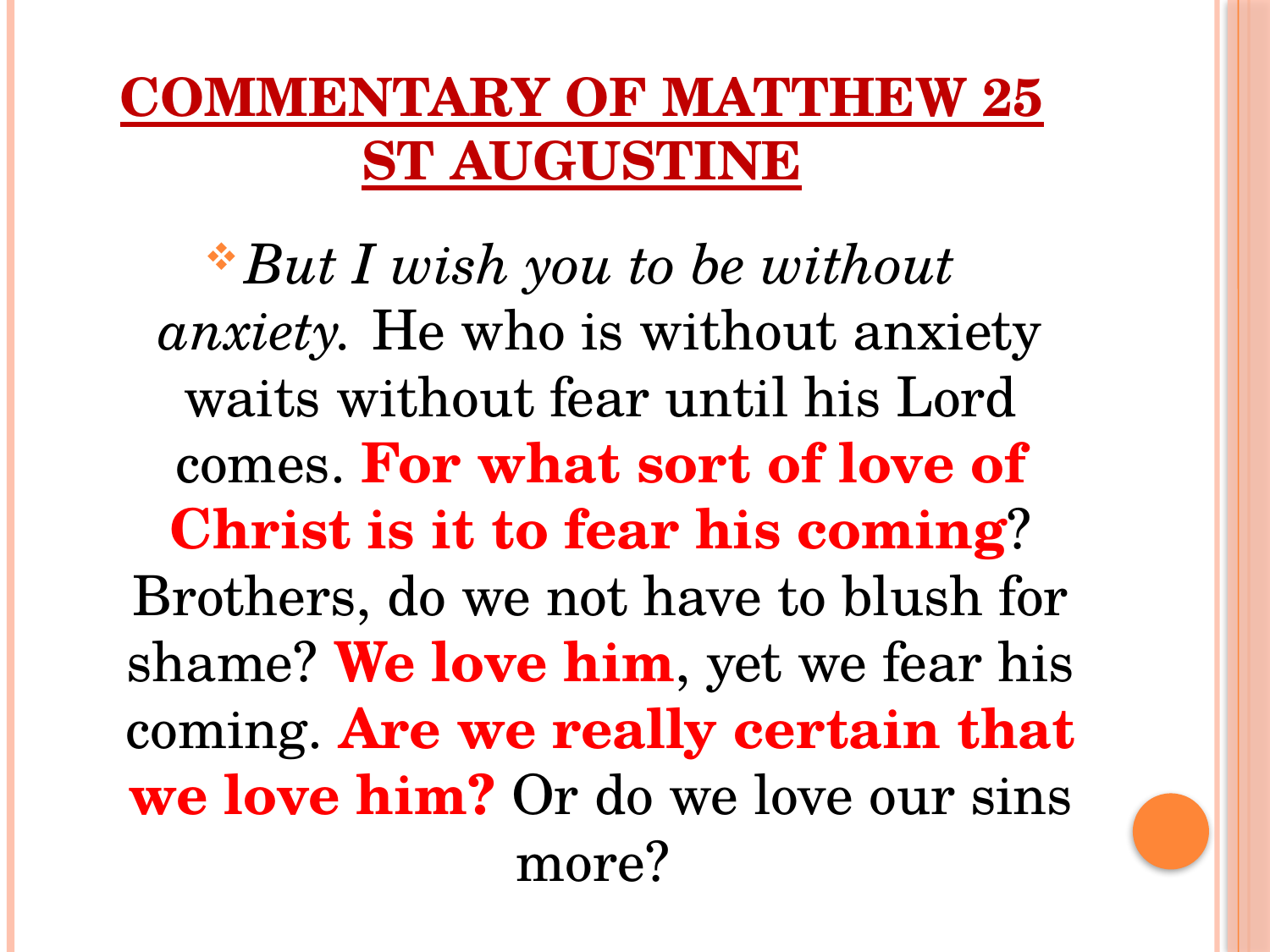

# Commentary of Matthew 25 St Augustine
But I wish you to be without anxiety. He who is without anxiety waits without fear until his Lord comes. For what sort of love of Christ is it to fear his coming? Brothers, do we not have to blush for shame? We love him, yet we fear his coming. Are we really certain that we love him? Or do we love our sins more?